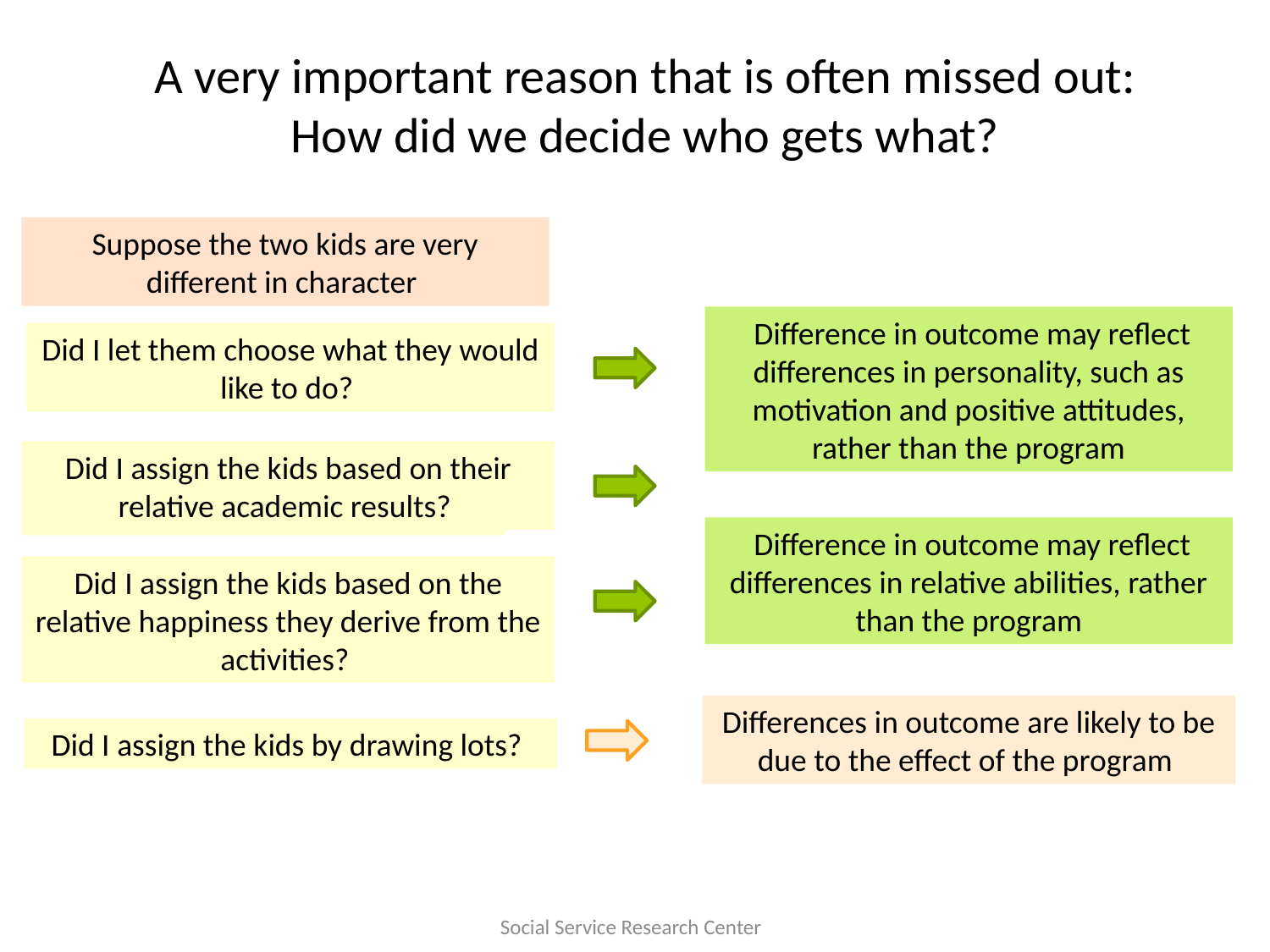

# A very important reason that is often missed out: How did we decide who gets what?
Suppose the two kids are very different in character
 Difference in outcome may reflect differences in personality, such as motivation and positive attitudes, rather than the program
Did I let them choose what they would like to do?

Did I assign the kids based on their relative academic results?
Did I assign the kids based on their relative academic results?

 Difference in outcome may reflect differences in relative abilities, rather than the program
Did I assign the kids based on the relative happiness they derive from the activities?
Did I assign the kids based on their relative happiness?

Differences in outcome are likely to be due to the effect of the program
Did I assign the kids by drawing lots?

Social Service Research Center